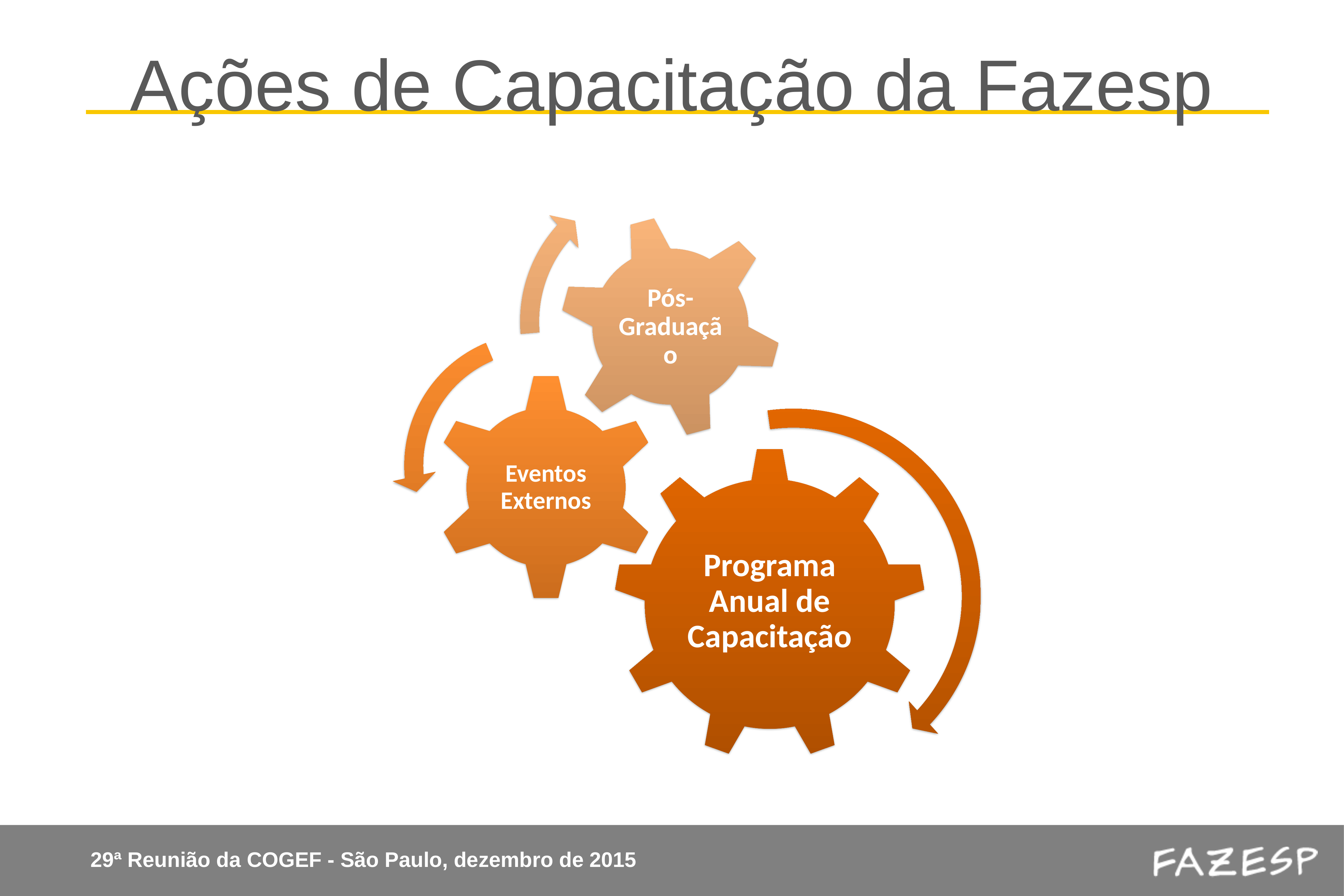

# Ações de Capacitação da Fazesp
Programa Anual de Capacitação
Eventos Externos
Pós-Graduação
29ª Reunião da COGEF - São Paulo, dezembro de 2015